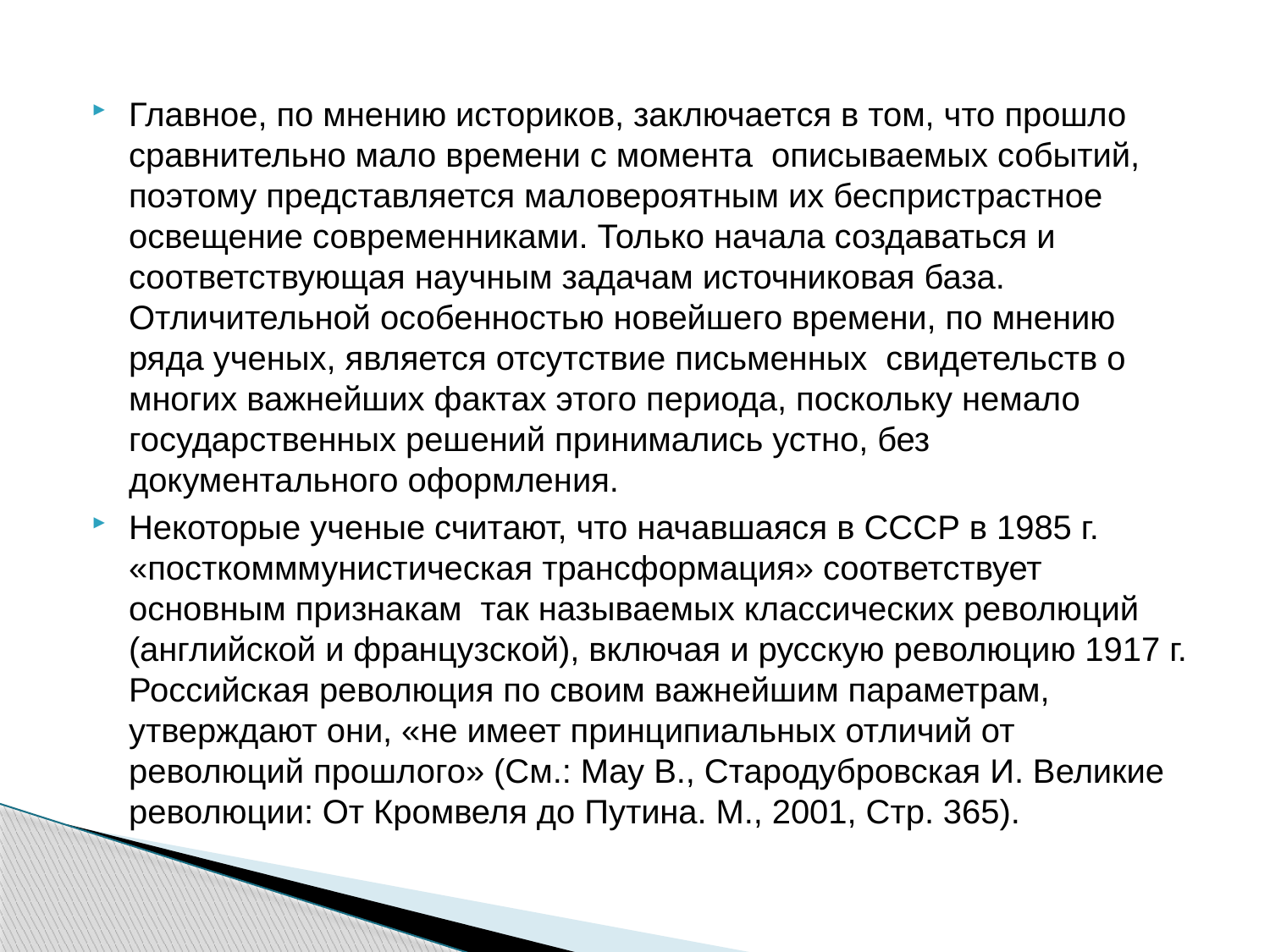

Главное, по мнению историков, заключается в том, что прошло сравнительно мало времени с момента  описываемых событий, поэтому представляется маловероятным их беспристрастное освещение современниками. Только начала создаваться и соответствующая научным задачам источниковая база. Отличительной особенностью новейшего времени, по мнению ряда ученых, является отсутствие письменных  свидетельств о многих важнейших фактах этого периода, поскольку немало   государственных решений принимались устно, без  документального оформления.
Некоторые ученые считают, что начавшаяся в СССР в 1985 г. «посткомммунистическая трансформация» соответствует основным признакам  так называемых классических революций (английской и французской), включая и русскую революцию 1917 г. Российская революция по своим важнейшим параметрам, утверждают они, «не имеет принципиальных отличий от революций прошлого» (См.: Мау В., Стародубровская И. Великие революции: От Кромвеля до Путина. М., 2001, Стр. 365).